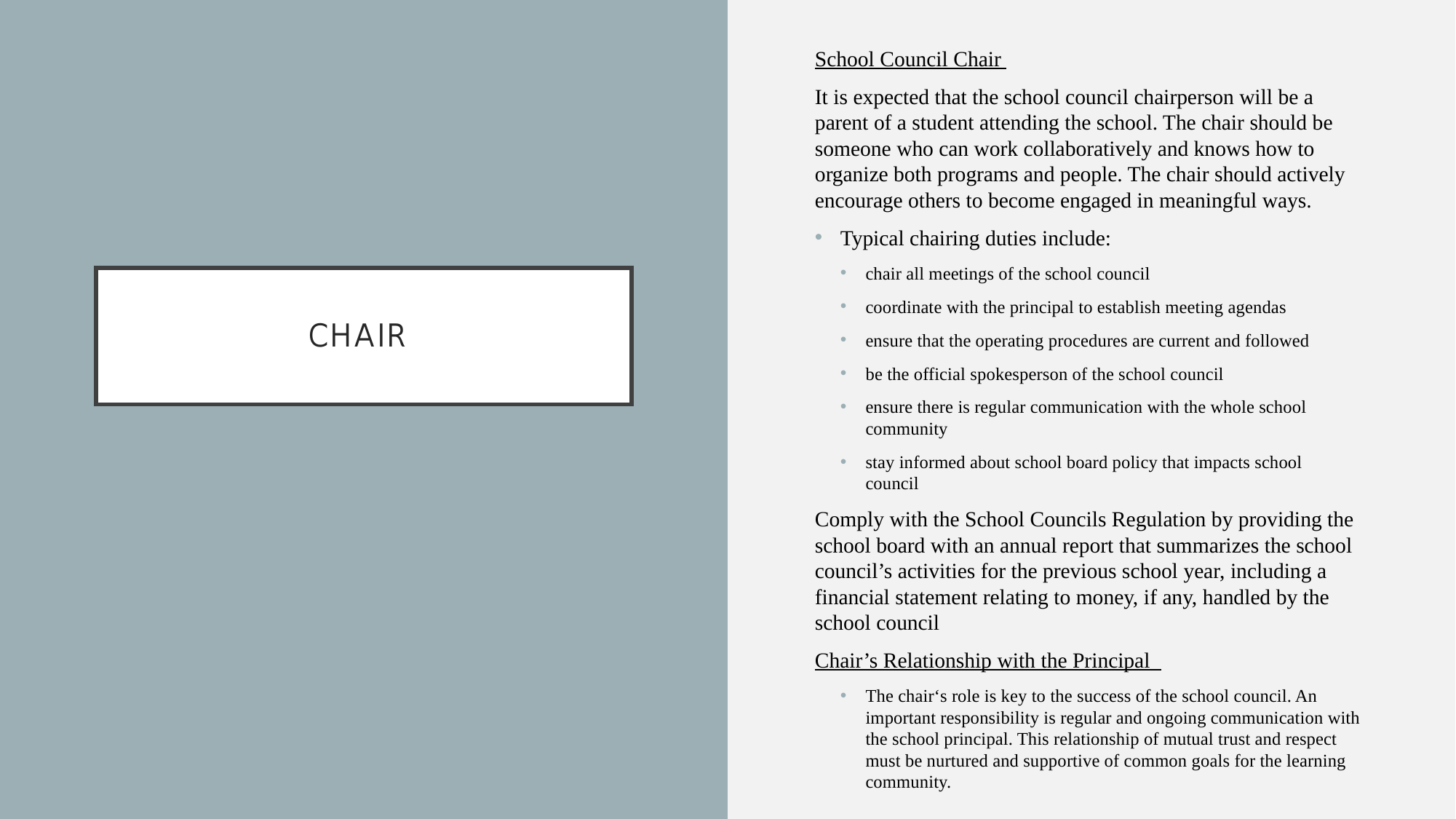

School Council Chair
It is expected that the school council chairperson will be a parent of a student attending the school. The chair should be someone who can work collaboratively and knows how to organize both programs and people. The chair should actively encourage others to become engaged in meaningful ways.
Typical chairing duties include:
chair all meetings of the school council
coordinate with the principal to establish meeting agendas
ensure that the operating procedures are current and followed
be the official spokesperson of the school council
ensure there is regular communication with the whole school community
stay informed about school board policy that impacts school council
Comply with the School Councils Regulation by providing the school board with an annual report that summarizes the school council’s activities for the previous school year, including a financial statement relating to money, if any, handled by the school council
Chair’s Relationship with the Principal
The chair‘s role is key to the success of the school council. An important responsibility is regular and ongoing communication with the school principal. This relationship of mutual trust and respect must be nurtured and supportive of common goals for the learning community.

# Chair